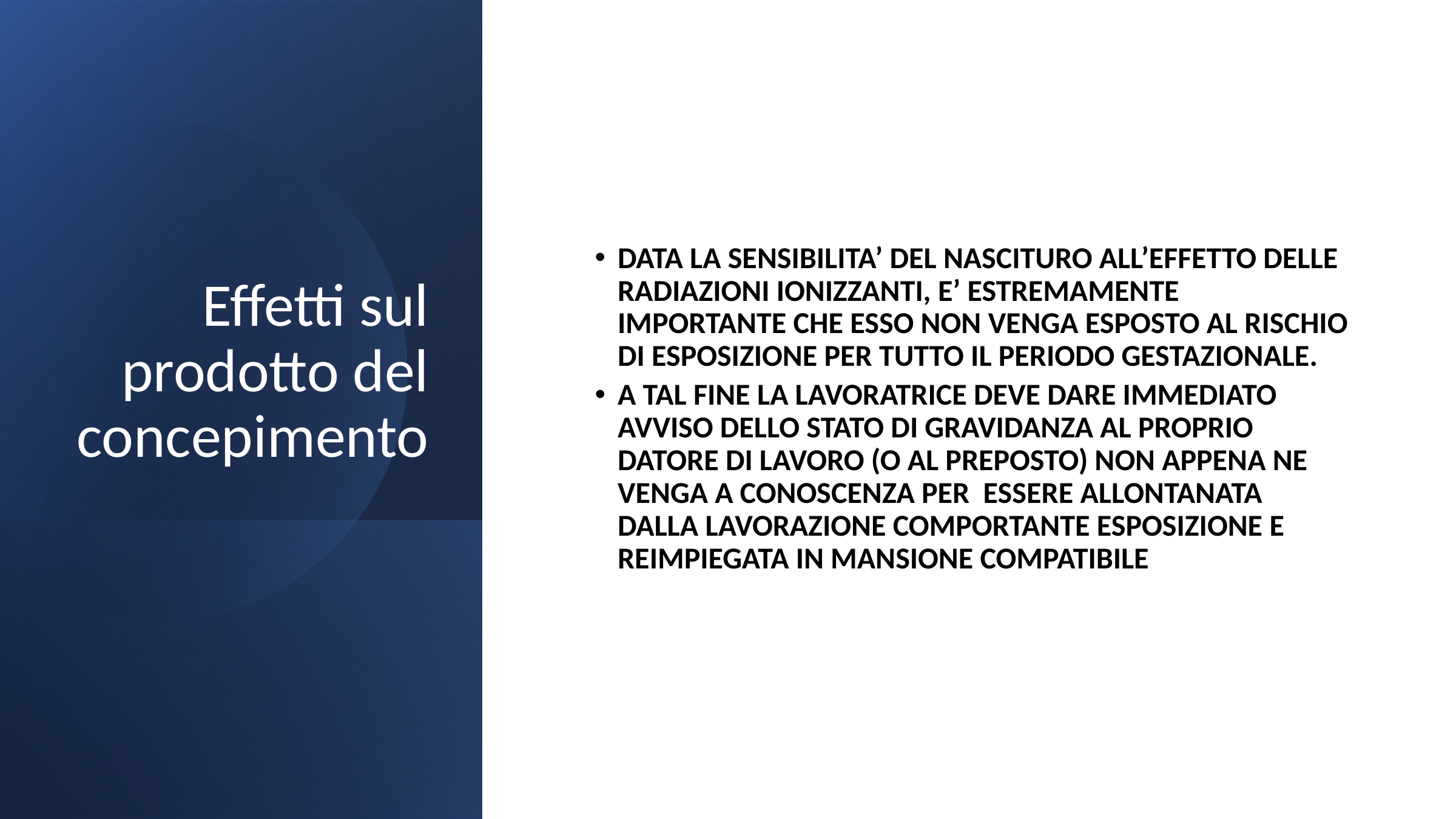

Effetti sul prodotto del concepimento
DATA LA SENSIBILITA’ DEL NASCITURO ALL’EFFETTO DELLE RADIAZIONI IONIZZANTI, E’ ESTREMAMENTE IMPORTANTE CHE ESSO NON VENGA ESPOSTO AL RISCHIO DI ESPOSIZIONE PER TUTTO IL PERIODO GESTAZIONALE.
A TAL FINE LA LAVORATRICE DEVE DARE IMMEDIATO AVVISO DELLO STATO DI GRAVIDANZA AL PROPRIO DATORE DI LAVORO (O AL PREPOSTO) NON APPENA NE VENGA A CONOSCENZA PER  ESSERE ALLONTANATA  DALLA LAVORAZIONE COMPORTANTE ESPOSIZIONE E REIMPIEGATA IN MANSIONE COMPATIBILE